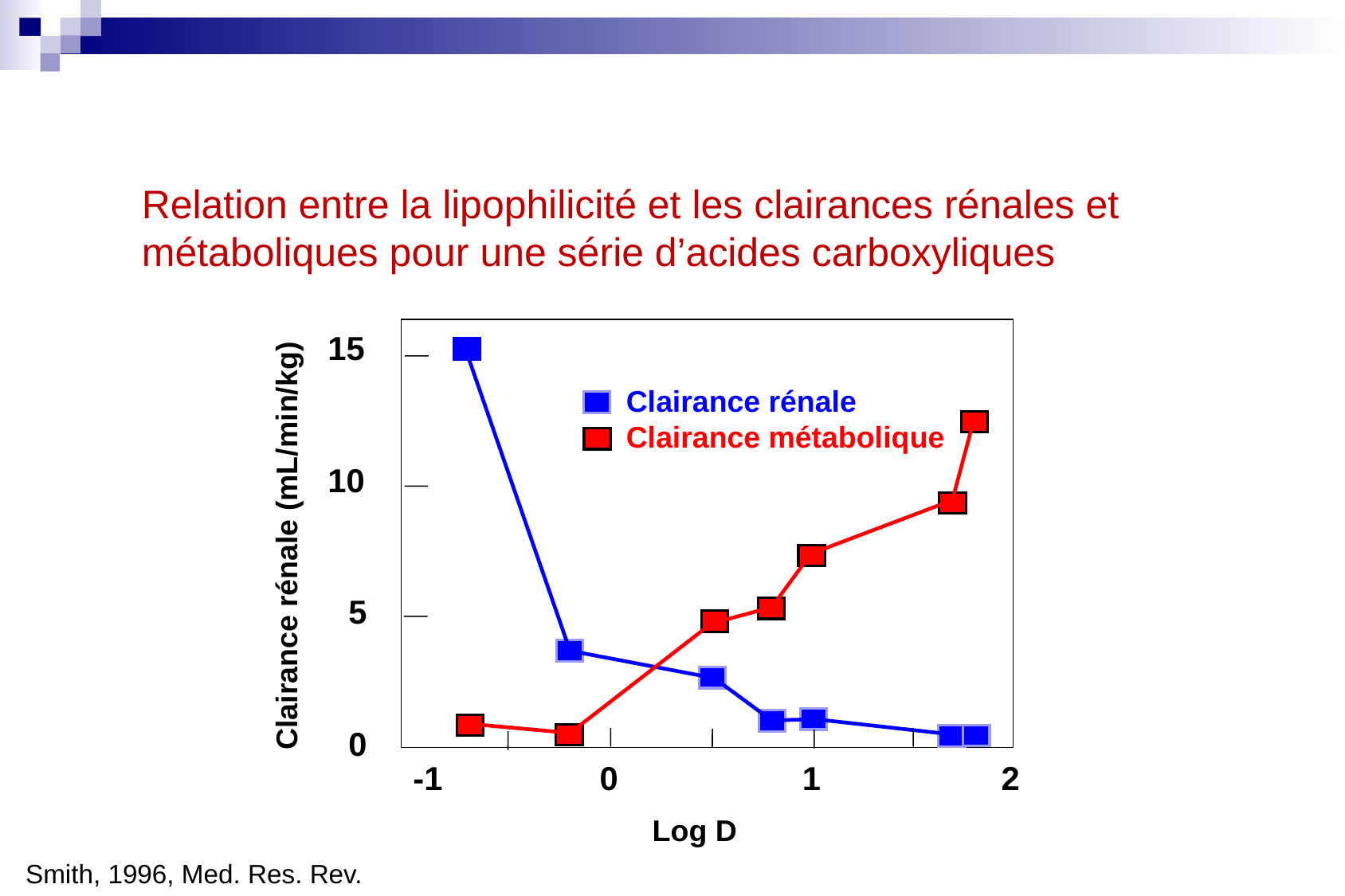

# Relation entre la lipophilicité et les clairances rénales et métaboliques pour une série d’acides carboxyliques

15

Clairance rénale
Clairance métabolique

10

Clairance rénale (mL/min/kg)

5

0

-1
0
1
2
Log D
Smith, 1996, Med. Res. Rev.